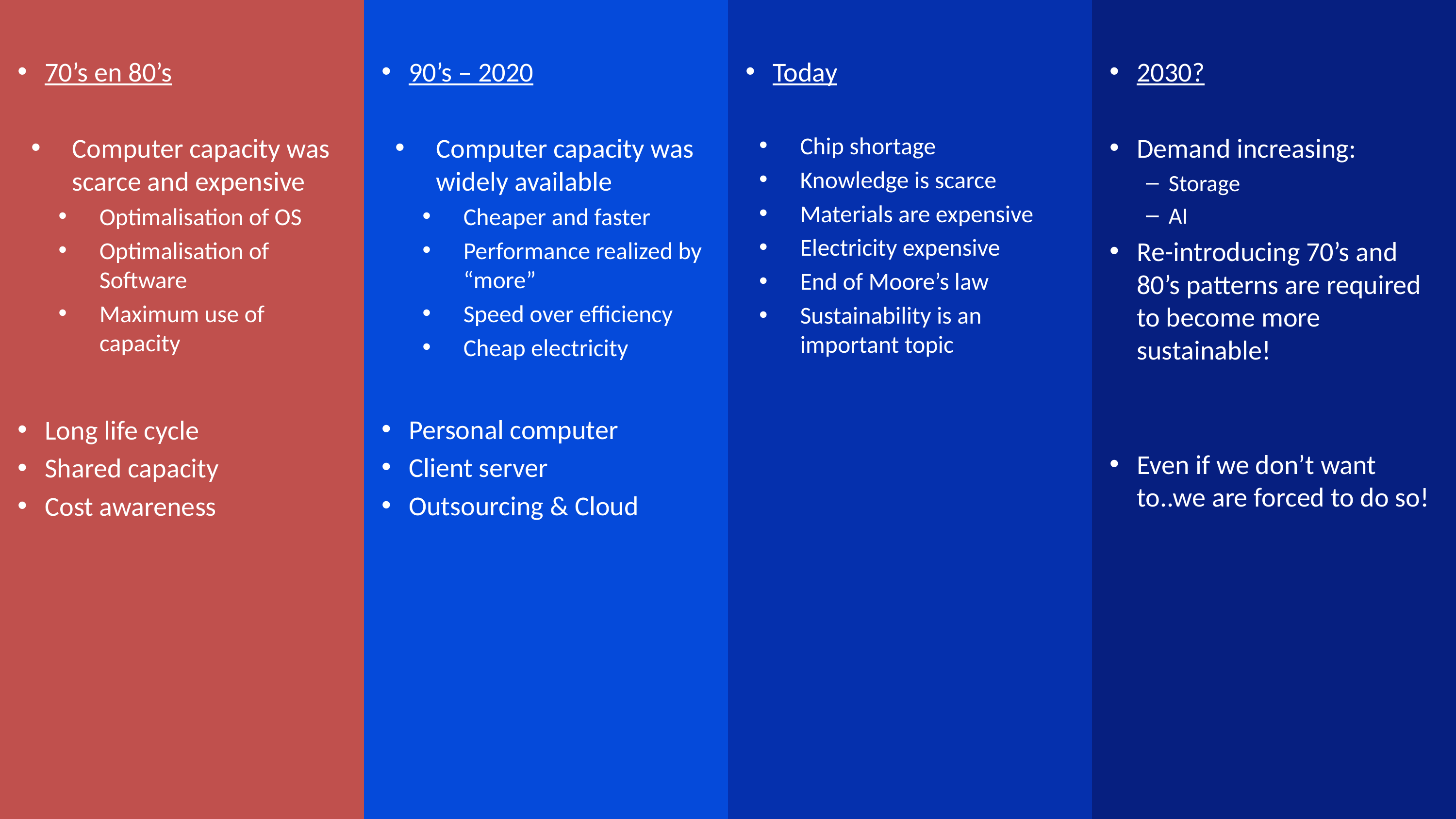

70’s en 80’s

Computer capacity was scarce and expensive
Optimalisation of OS
Optimalisation of Software
Maximum use of capacity

Long life cycle
Shared capacity
Cost awareness

90’s – 2020

Computer capacity was widely available
Cheaper and faster
Performance realized by “more”
Speed over efficiency
Cheap electricity

Personal computer
Client server
Outsourcing & Cloud

Today

Chip shortage
Knowledge is scarce
Materials are expensive
Electricity expensive
End of Moore’s law
Sustainability is an important topic

2030?

Demand increasing:
Storage
AI
Re-introducing 70’s and 80’s patterns are required to become more sustainable!

Even if we don’t want to..we are forced to do so!